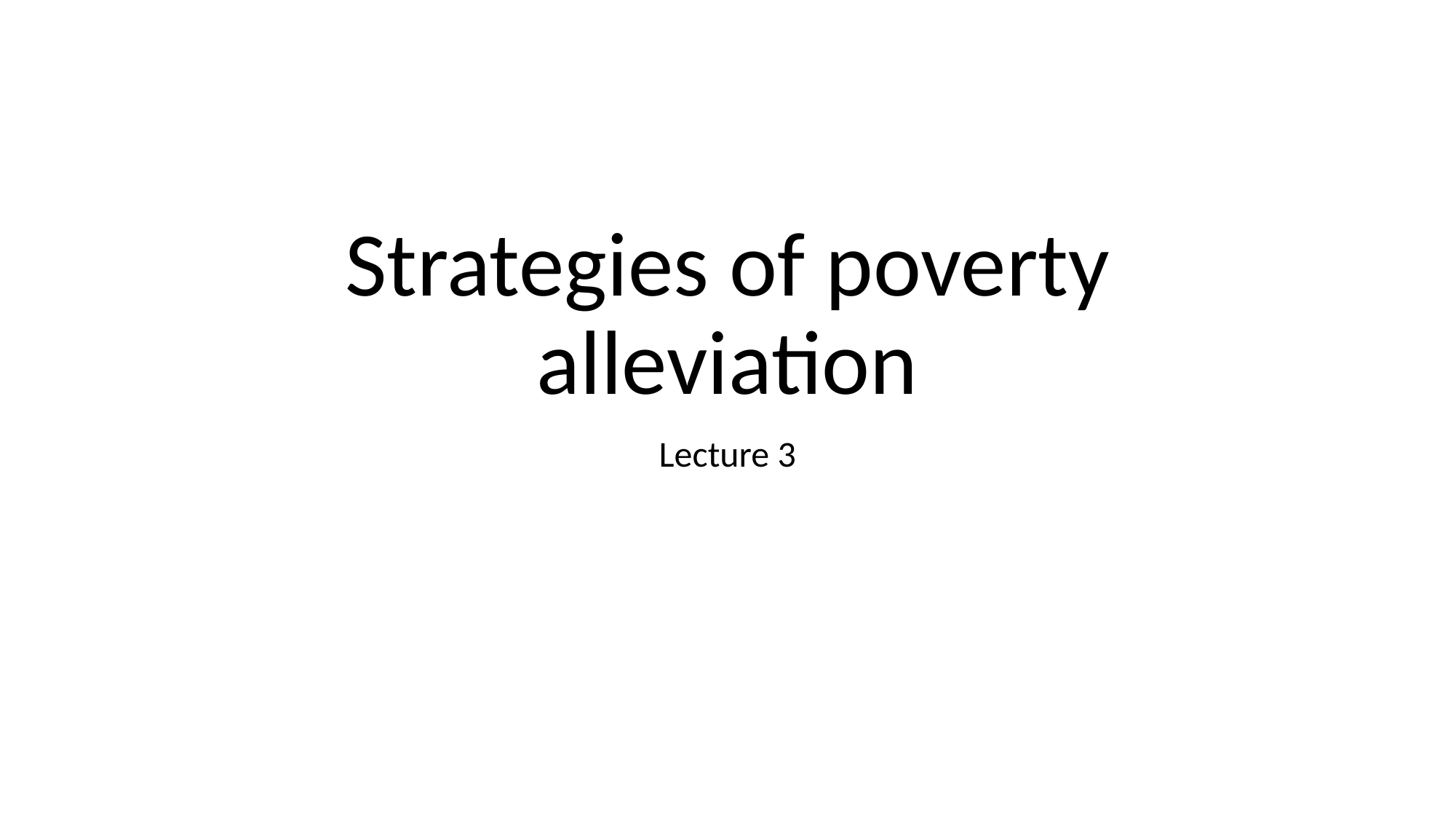

# Strategies of poverty alleviation
Lecture 3